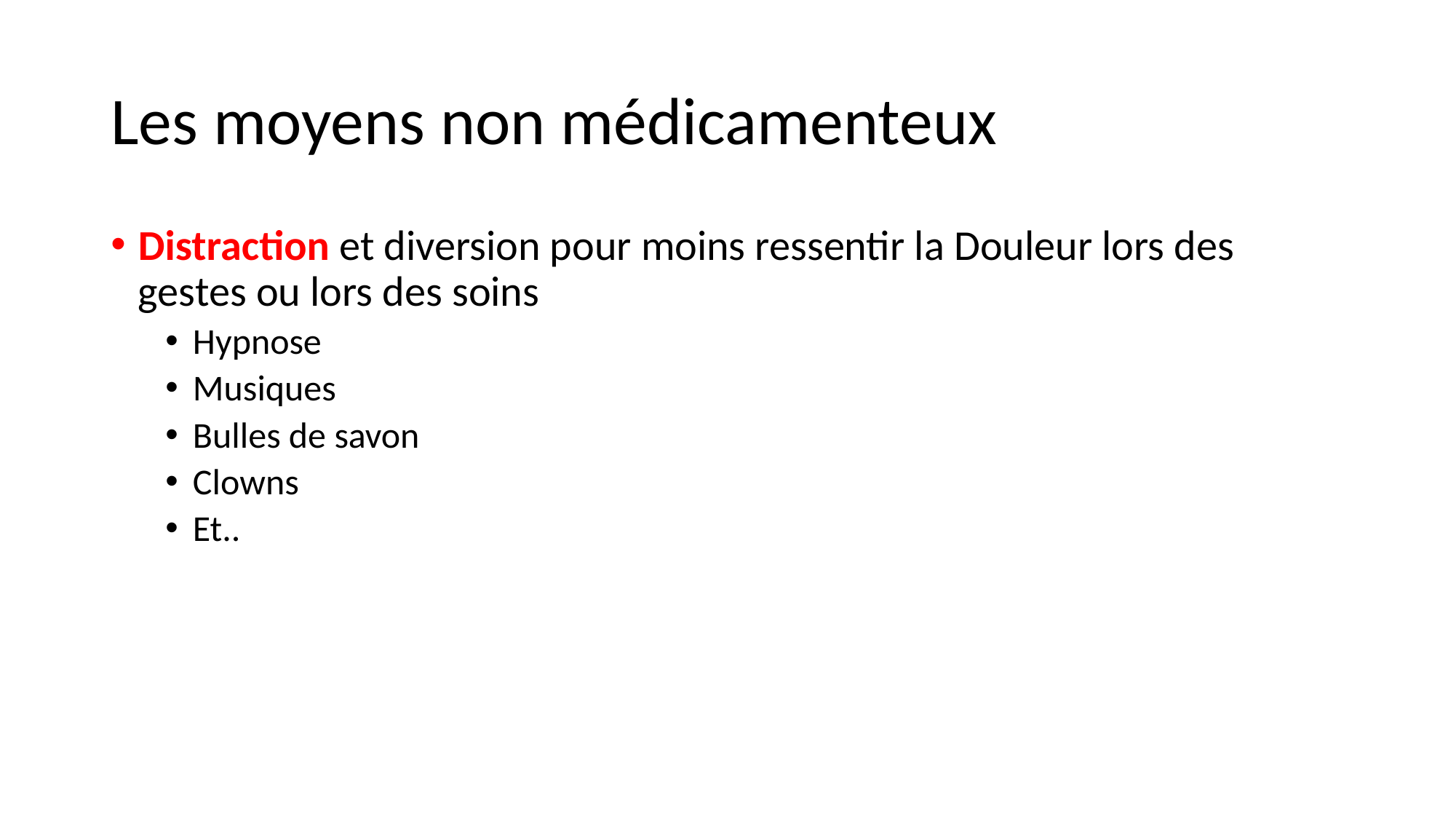

# Les moyens non médicamenteux
Distraction et diversion pour moins ressentir la Douleur lors des gestes ou lors des soins
Hypnose
Musiques
Bulles de savon
Clowns
Et..